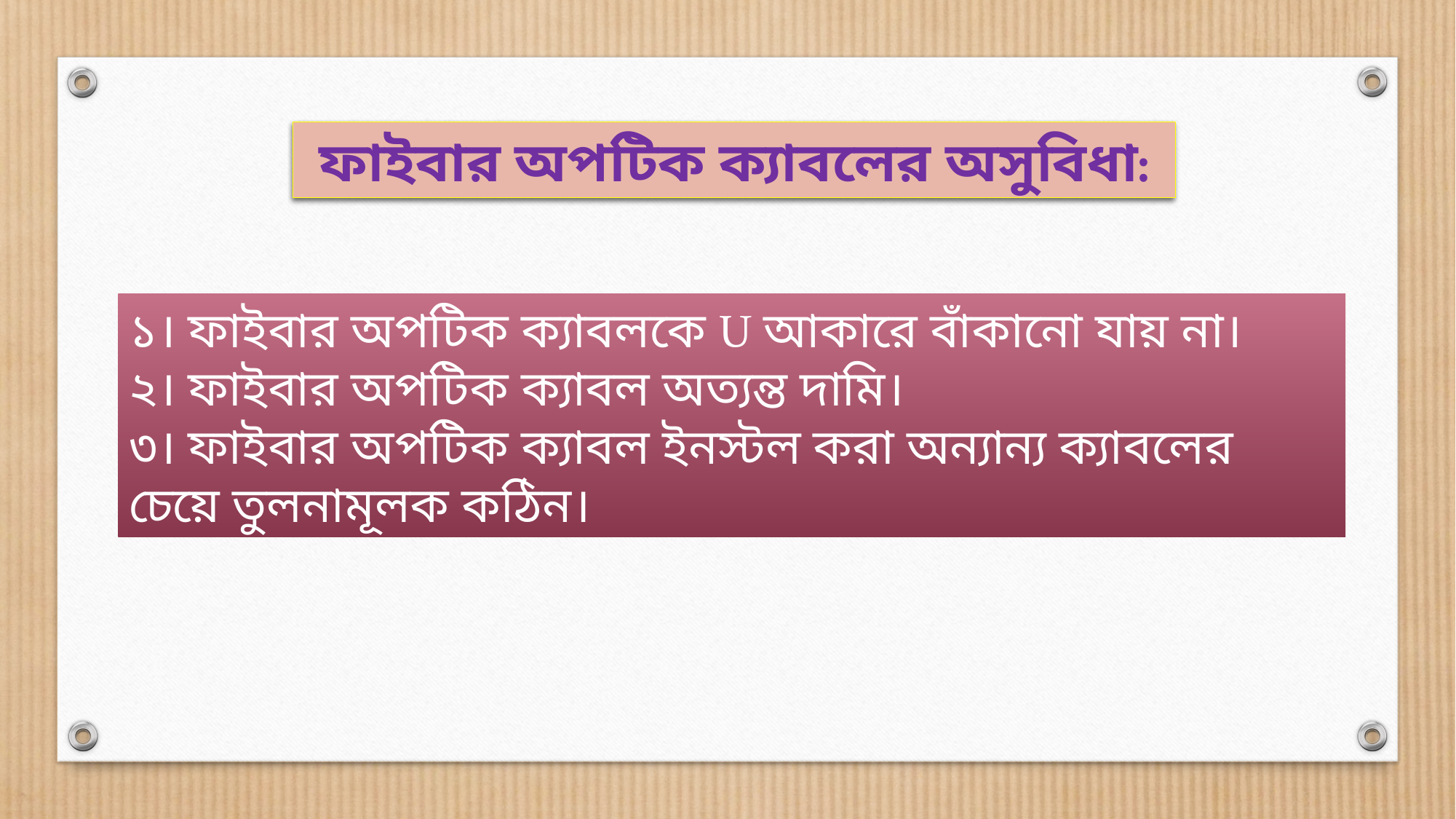

ফাইবার অপটিক ক্যাবলের অসুবিধা:
১। ফাইবার অপটিক ক্যাবলকে U আকারে বাঁকানো যায় না।
২। ফাইবার অপটিক ক্যাবল অত্যন্ত দামি।
৩। ফাইবার অপটিক ক্যাবল ইনস্টল করা অন্যান্য ক্যাবলের চেয়ে তুলনামূলক কঠিন।